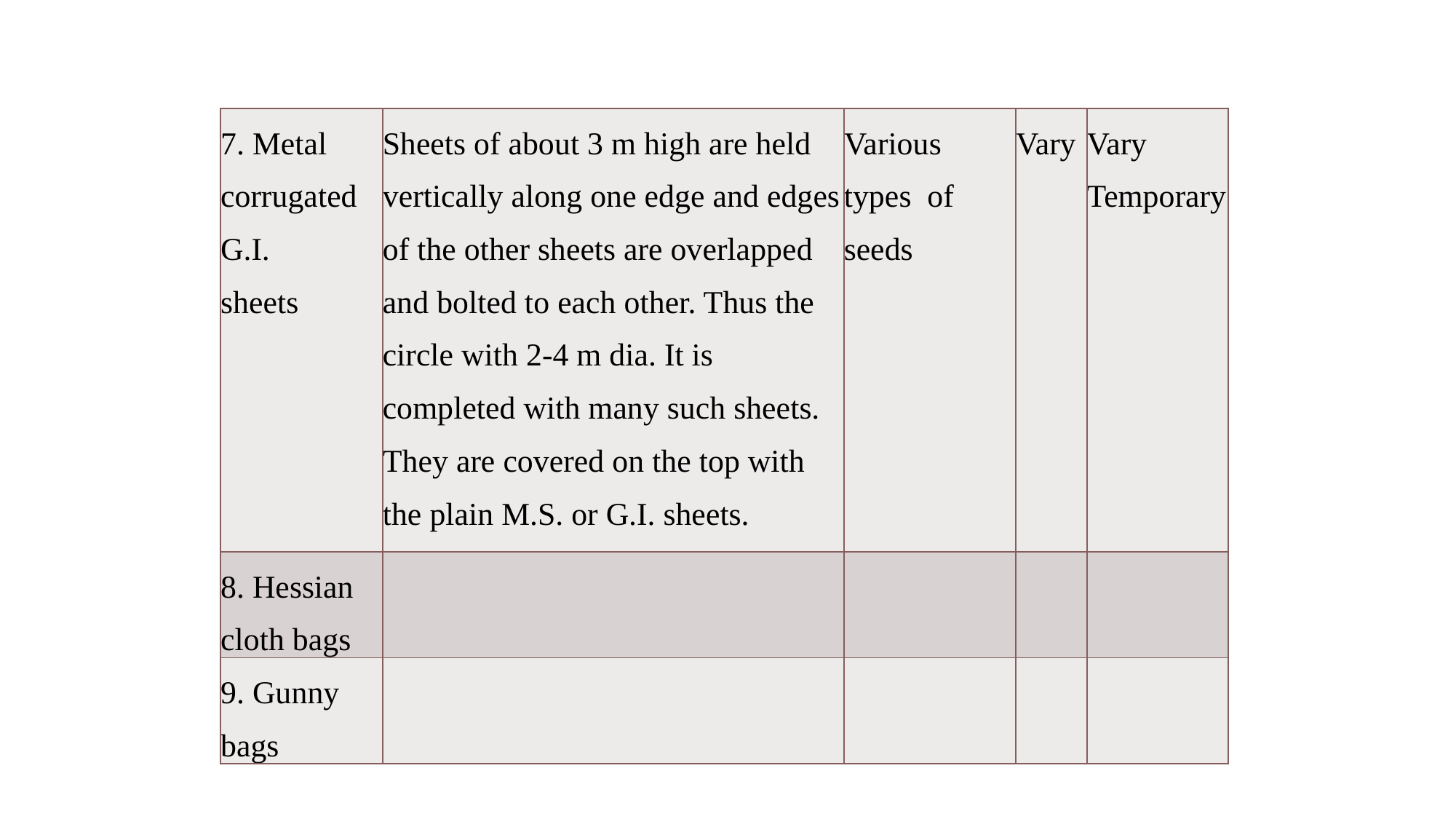

| 7. Metal corrugated G.I. sheets | Sheets of about 3 m high are held vertically along one edge and edges of the other sheets are overlapped and bolted to each other. Thus the circle with 2-4 m dia. It is completed with many such sheets. They are covered on the top with the plain M.S. or G.I. sheets. | Various types of seeds | Vary | Vary Temporary |
| --- | --- | --- | --- | --- |
| 8. Hessian cloth bags |  |  |  |  |
| 9. Gunny bags |  |  |  |  |